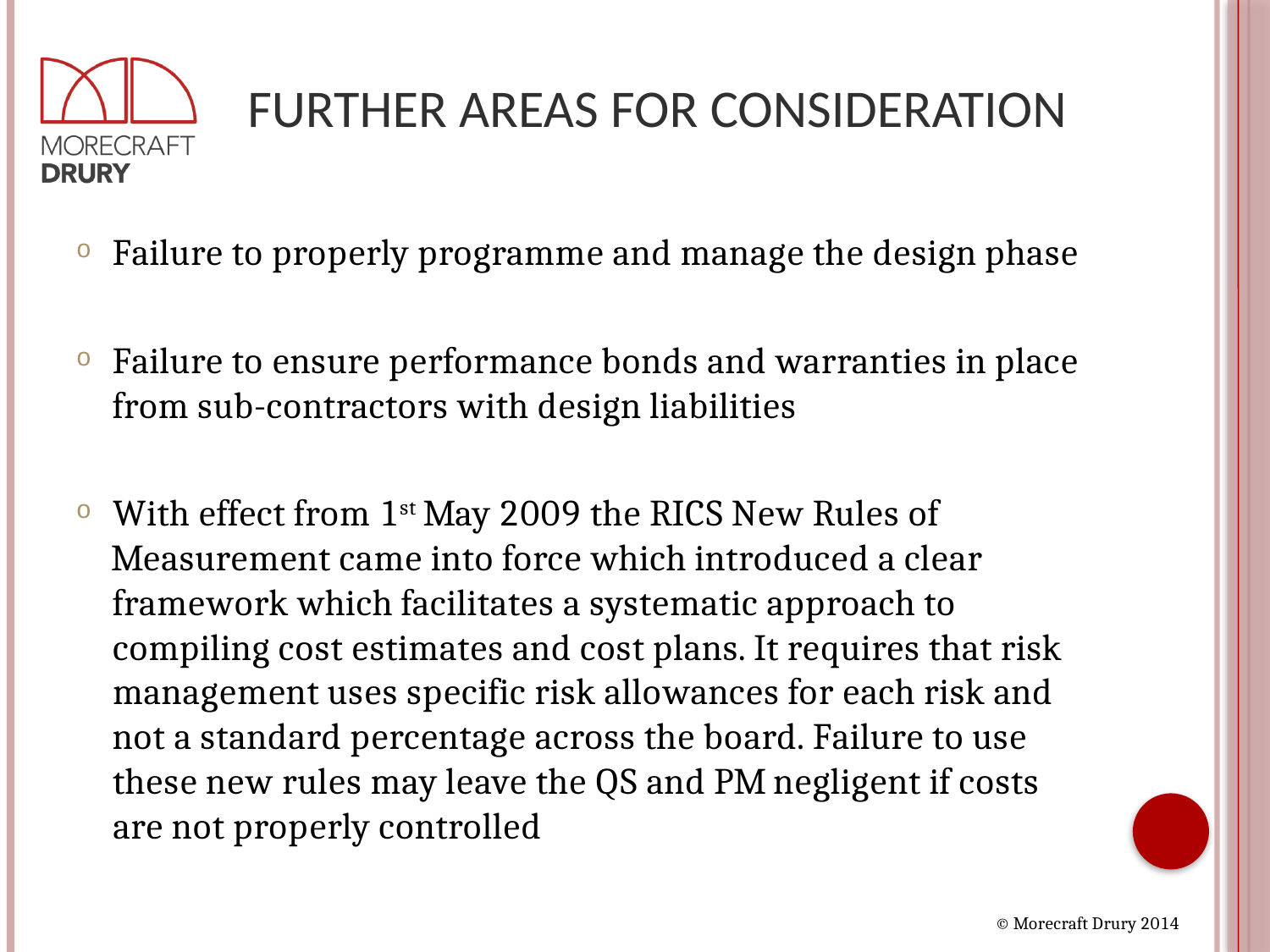

# Further Areas for Consideration
Failure to properly programme and manage the design phase

Failure to ensure performance bonds and warranties in place from sub-contractors with design liabilities

With effect from 1st May 2009 the RICS New Rules of Measurement came into force which introduced a clear framework which facilitates a systematic approach to compiling cost estimates and cost plans. It requires that risk management uses specific risk allowances for each risk and not a standard percentage across the board. Failure to use these new rules may leave the QS and PM negligent if costs are not properly controlled